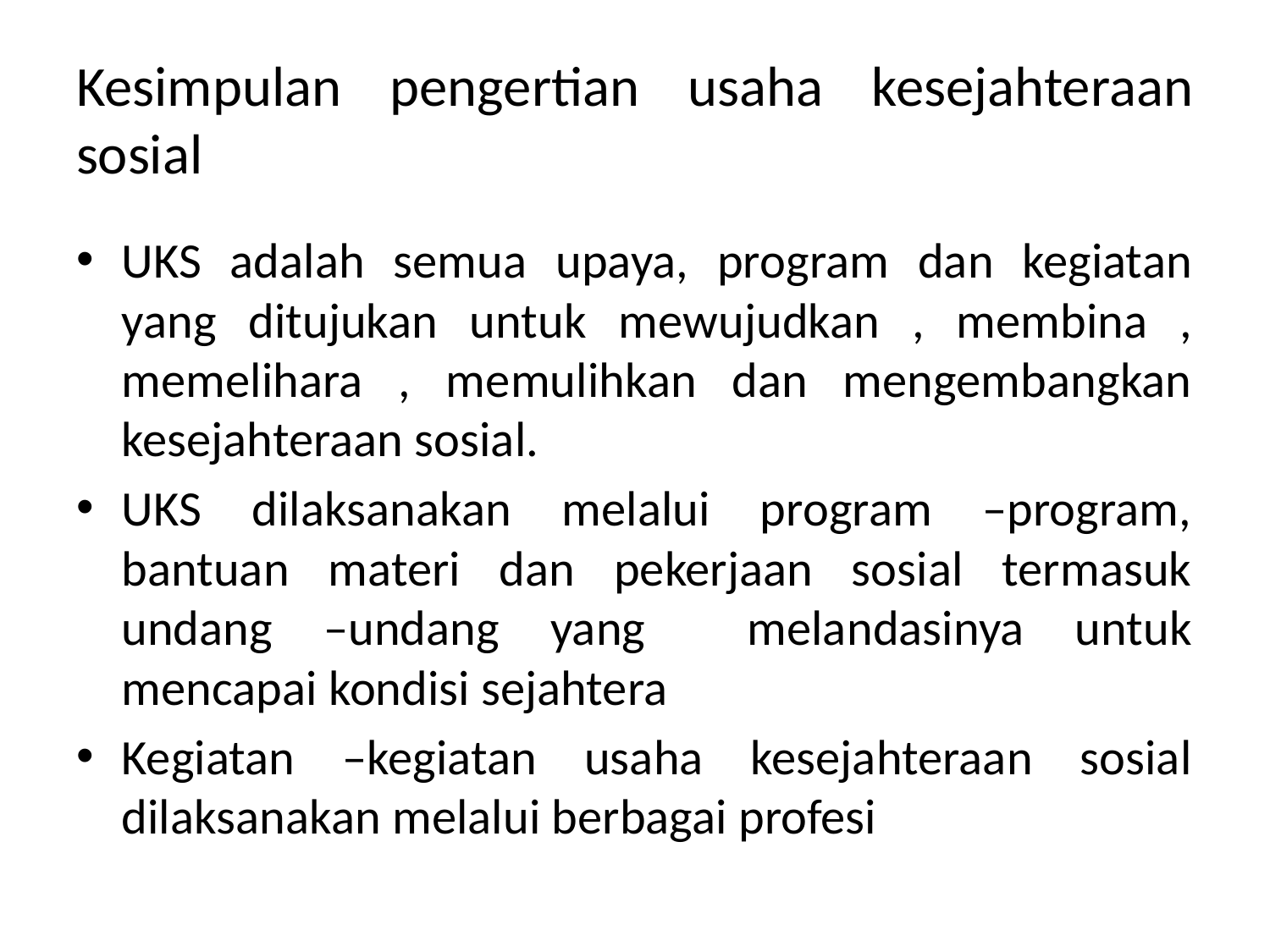

# Kesimpulan pengertian usaha kesejahteraan sosial
UKS adalah semua upaya, program dan kegiatan yang ditujukan untuk mewujudkan , membina , memelihara , memulihkan dan mengembangkan kesejahteraan sosial.
UKS dilaksanakan melalui program –program, bantuan materi dan pekerjaan sosial termasuk undang –undang yang  melandasinya untuk mencapai kondisi sejahtera
Kegiatan –kegiatan usaha kesejahteraan sosial dilaksanakan melalui berbagai profesi